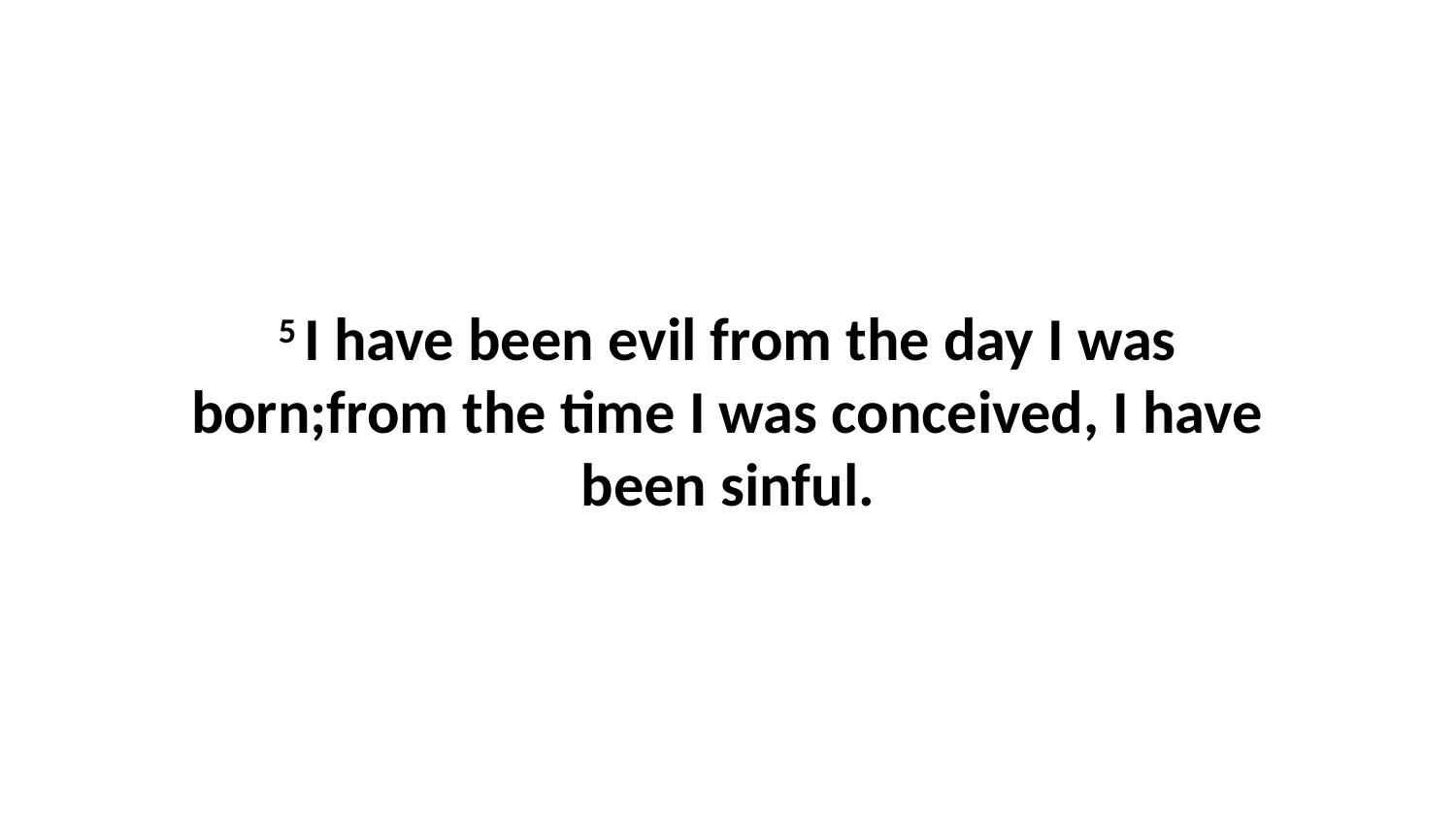

5 I have been evil from the day I was born;from the time I was conceived, I have been sinful.